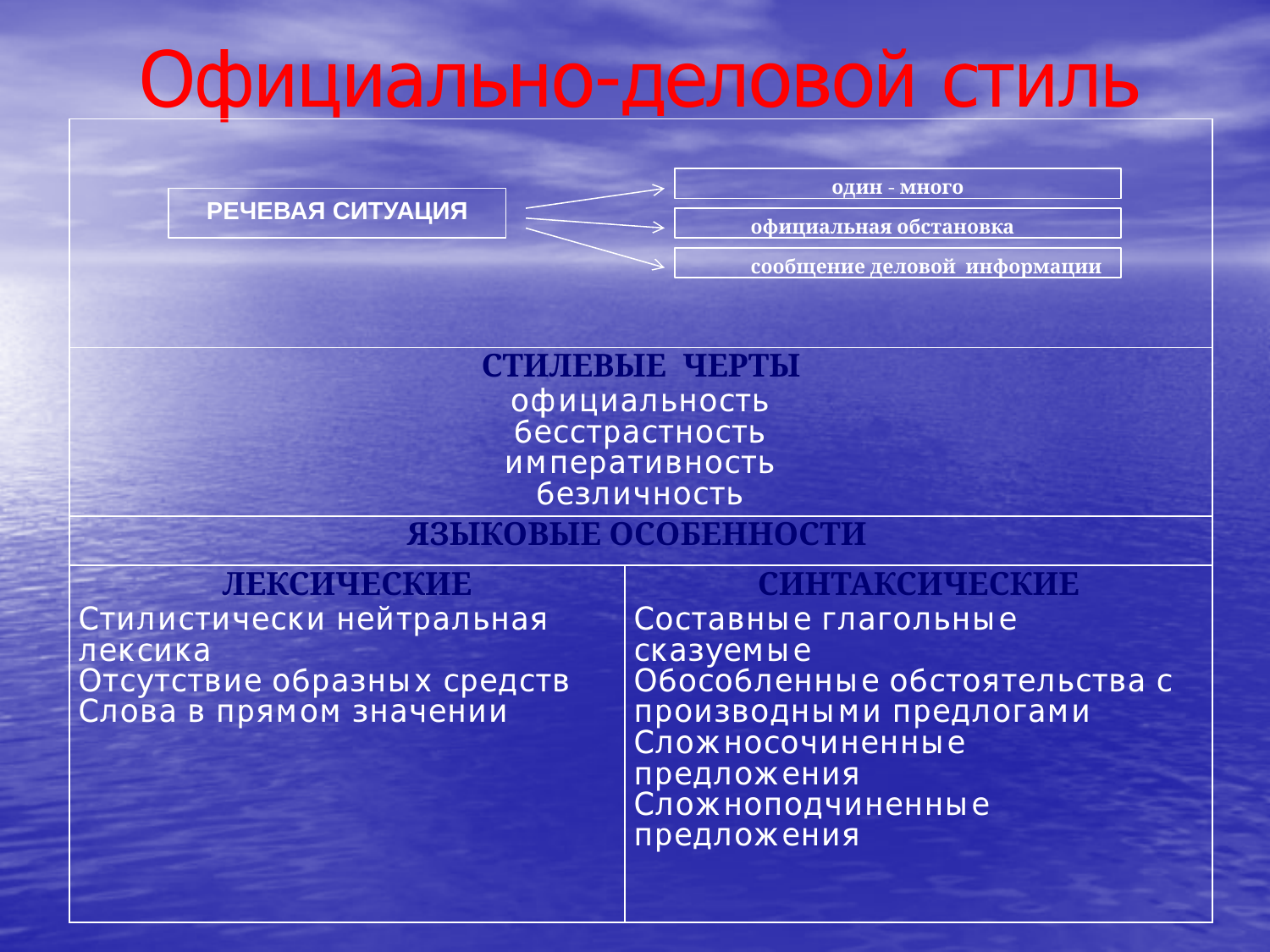

# Официально-деловой стиль
|  |  |
| --- | --- |
| СТИЛЕВЫЕ ЧЕРТЫ официальность бесстрастность императивность безличность |  |
| ЯЗЫКОВЫЕ ОСОБЕННОСТИ |  |
| ЛЕКСИЧЕСКИЕ Стилистически нейтральная лексика Отсутствие образных средств Слова в прямом значении | СИНТАКСИЧЕСКИЕ Составные глагольные сказуемые Обособленные обстоятельства с производными предлогами Сложносочиненные предложения Сложноподчиненные предложения |
один - много
РЕЧЕВАЯ СИТУАЦИЯ
официальная обстановка
сообщение деловой  информации